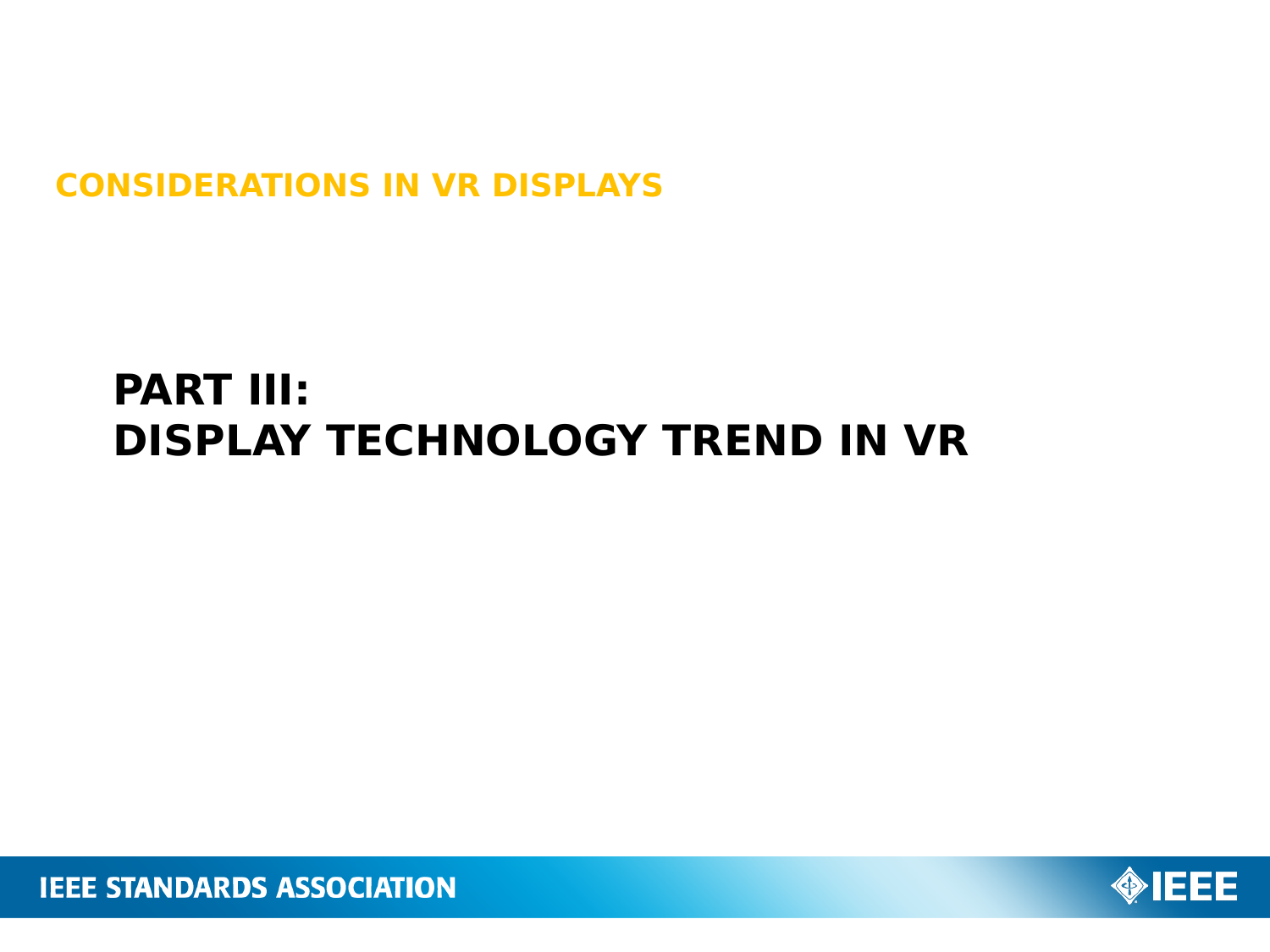

Considerations In VR Displays
# Part iII: Display Technology Trend in VR